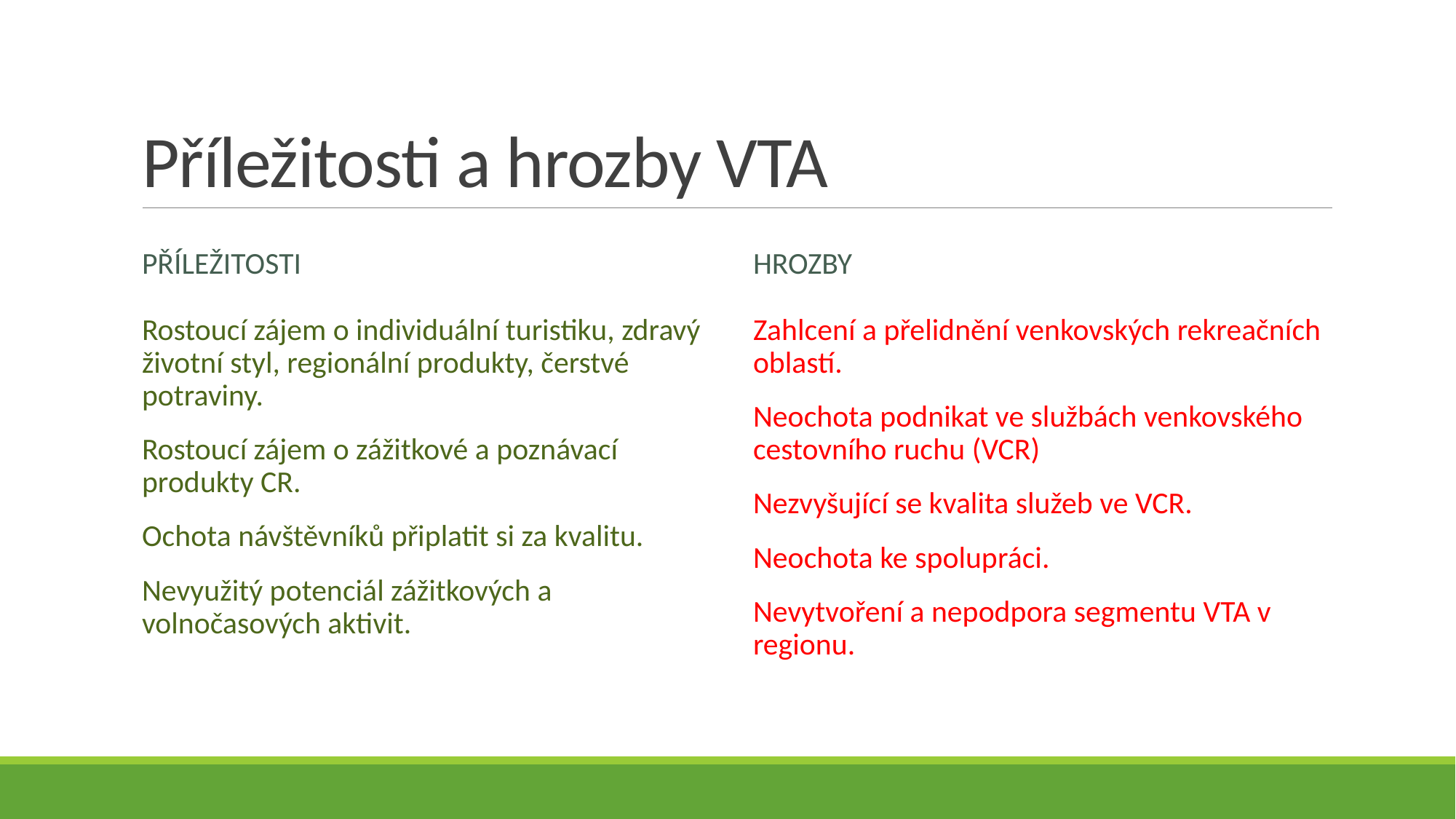

# Příležitosti a hrozby VTA
příležitosti
Hrozby
Rostoucí zájem o individuální turistiku, zdravý životní styl, regionální produkty, čerstvé potraviny.
Rostoucí zájem o zážitkové a poznávací produkty CR.
Ochota návštěvníků připlatit si za kvalitu.
Nevyužitý potenciál zážitkových a volnočasových aktivit.

Zahlcení a přelidnění venkovských rekreačních oblastí.
Neochota podnikat ve službách venkovského cestovního ruchu (VCR)
Nezvyšující se kvalita služeb ve VCR.
Neochota ke spolupráci.
Nevytvoření a nepodpora segmentu VTA v regionu.